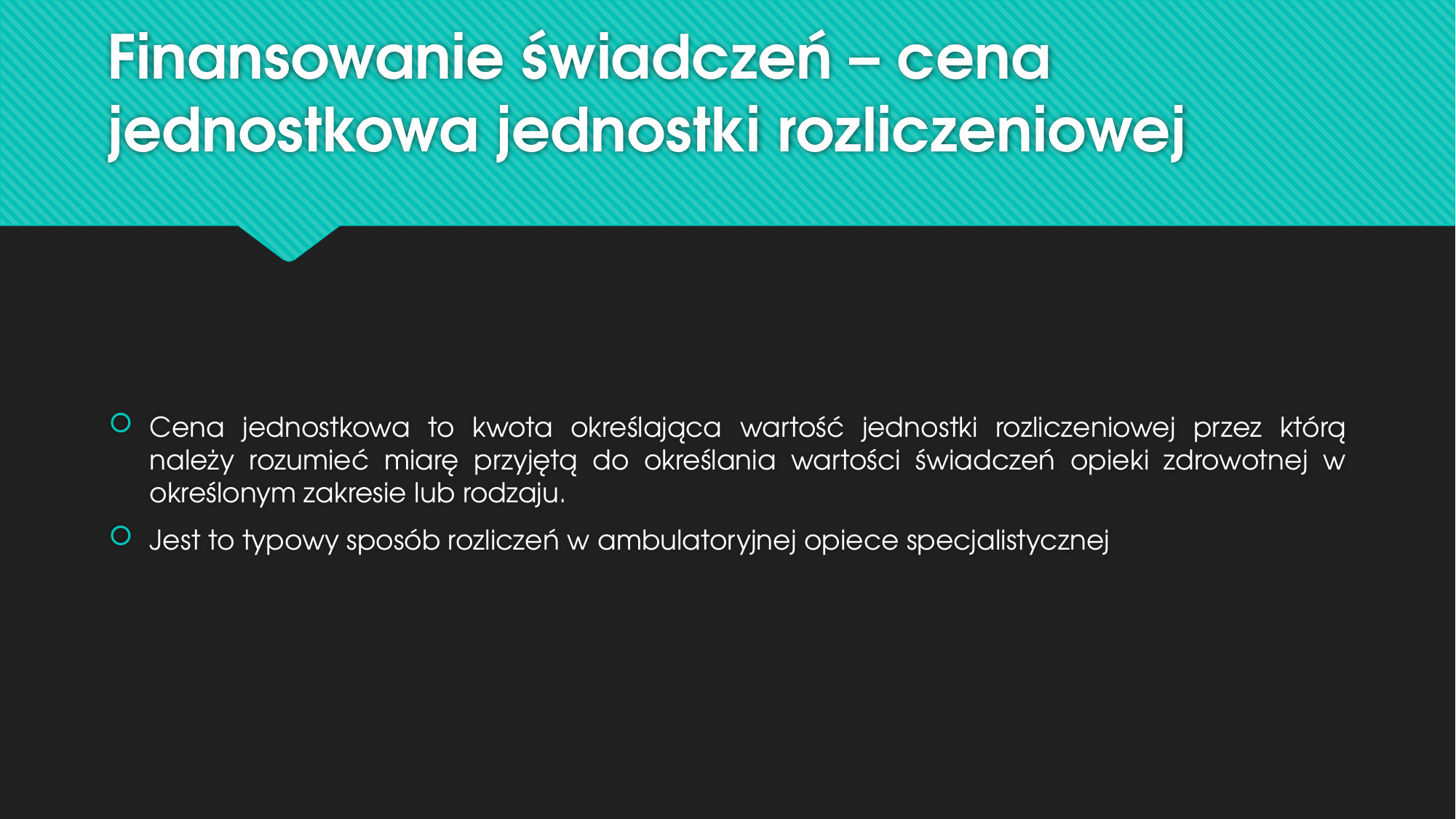

# Finansowanie świadczeń – cena jednostkowa jednostki rozliczeniowej
Cena jednostkowa to kwota określająca wartość jednostki rozliczeniowej przez którą należy rozumieć miarę przyjętą do określania wartości świadczeń opieki zdrowotnej w określonym zakresie lub rodzaju.
Jest to typowy sposób rozliczeń w ambulatoryjnej opiece specjalistycznej